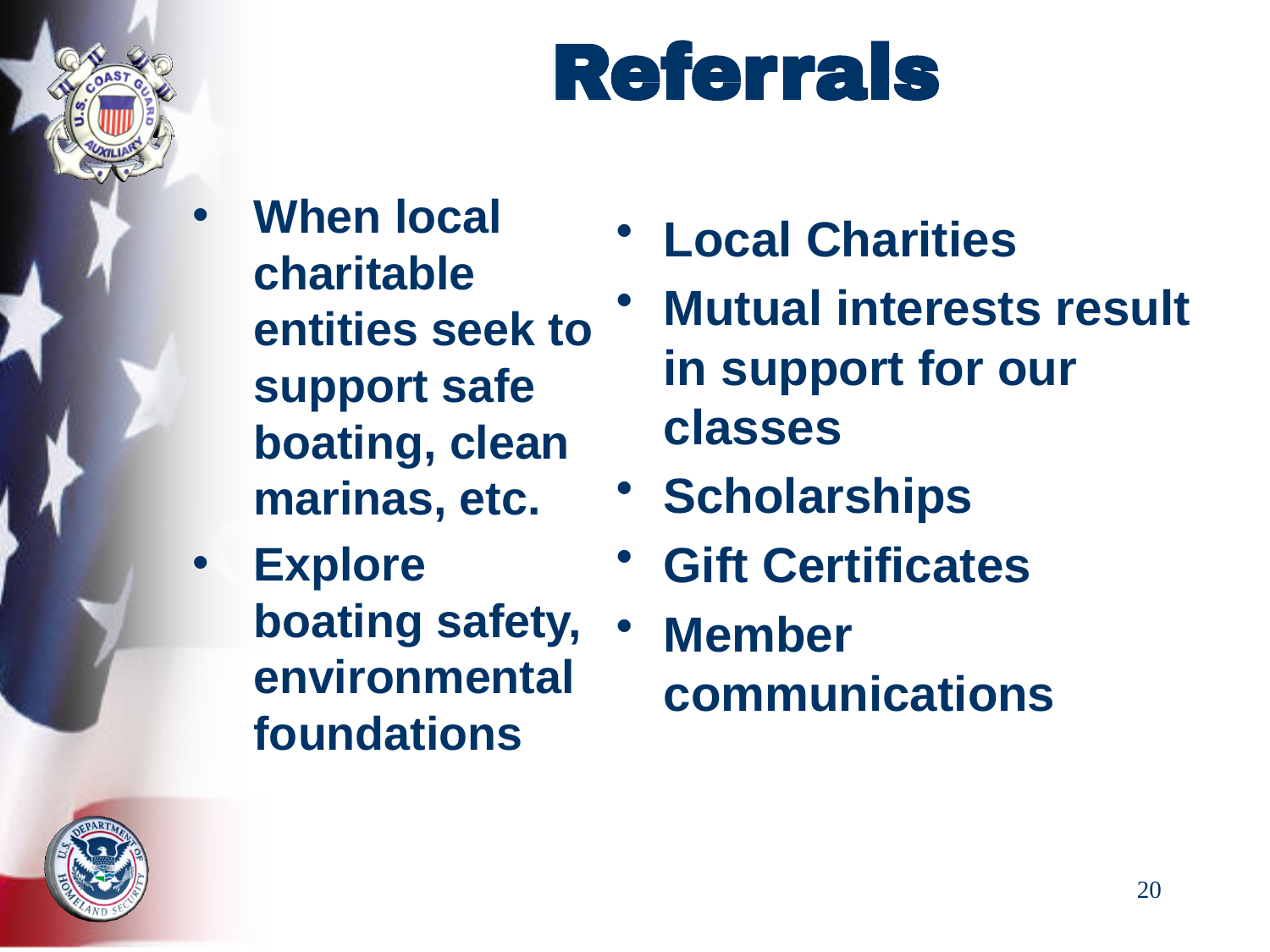

# Referrals
When local charitable entities seek to support safe boating, clean marinas, etc.
Explore boating safety, environmental foundations

Local Charities
Mutual interests result in support for our classes
Scholarships
Gift Certificates
Member communications
20